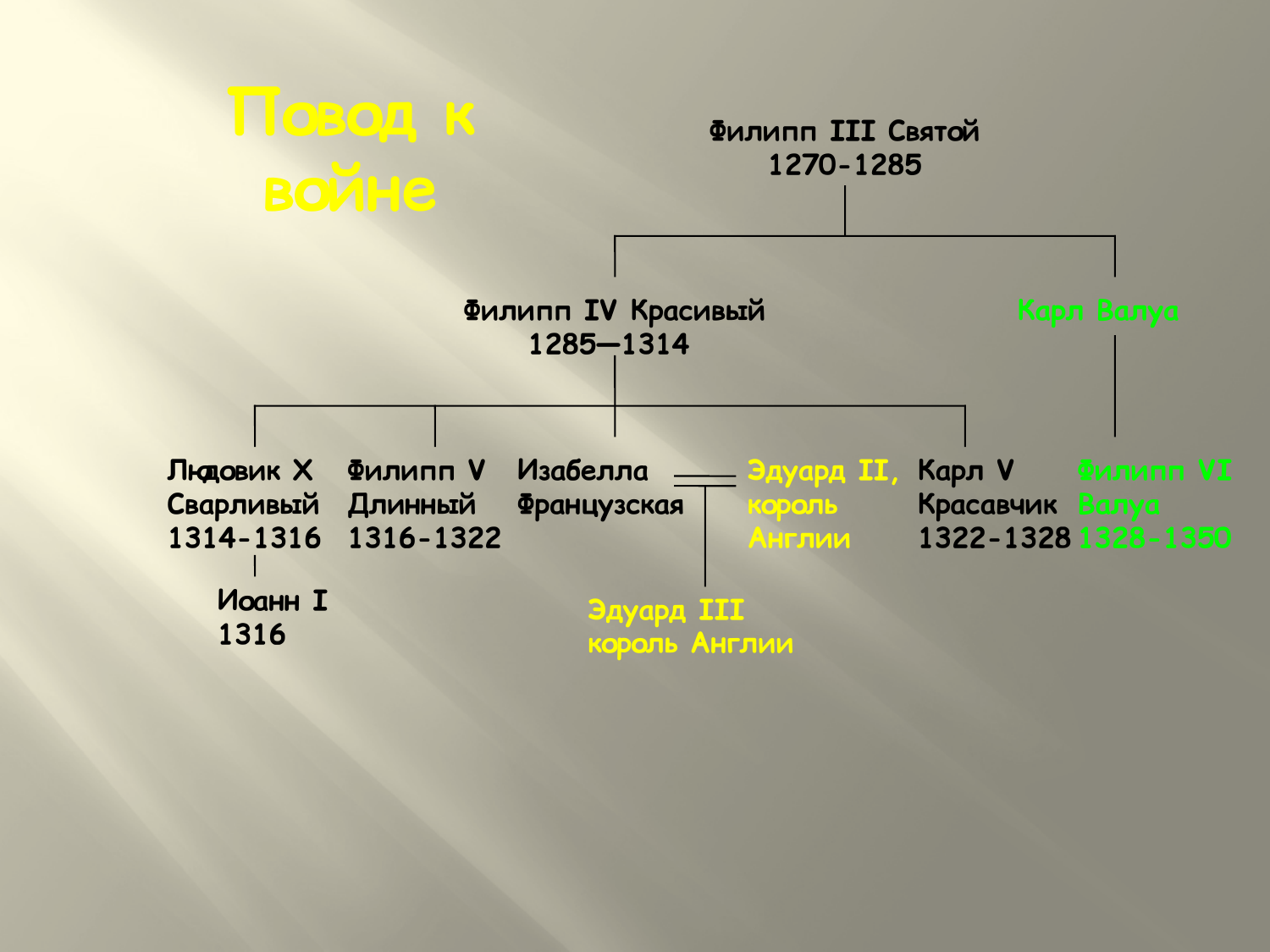

# Повод к войне
Филипп III Святой 1270-1285

Филипп IV Красивый 1285—1314
Карл Валуа

Людовик X Сварливый 1314-1316
Филипп V Длинный 1316-1322
Изабелла Французская
Эдуард II, король Англии
Карл V Красавчик 1322-1328
Филипп VI Валуа 1328-1350

Иоанн I  1316
Эдуард III король Англии